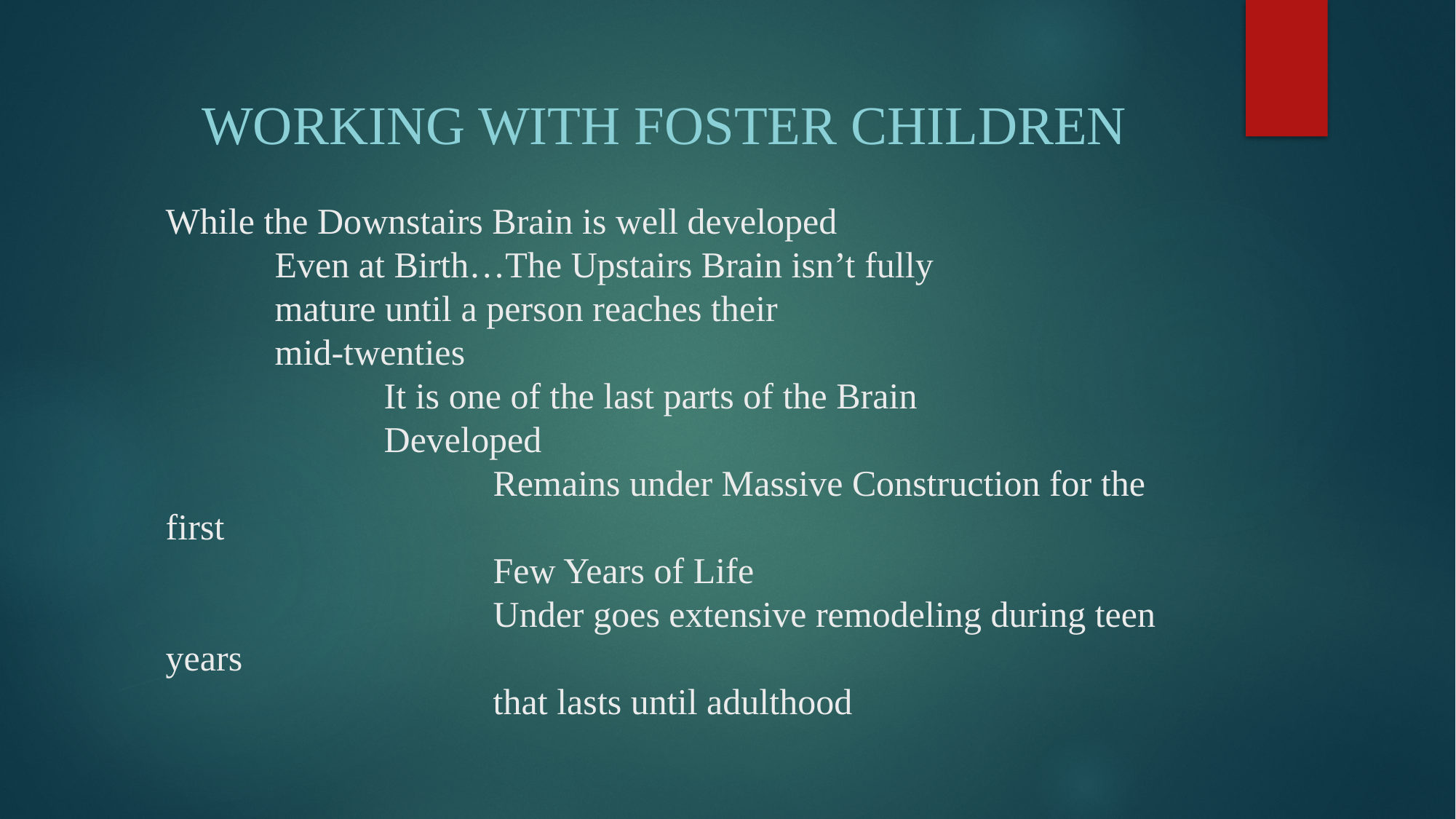

Working with Foster Children
# While the Downstairs Brain is well developed Even at Birth…The Upstairs Brain isn’t fully mature until a person reaches their mid-twenties It is one of the last parts of the Brain Developed Remains under Massive Construction for the first Few Years of Life Under goes extensive remodeling during teen years that lasts until adulthood